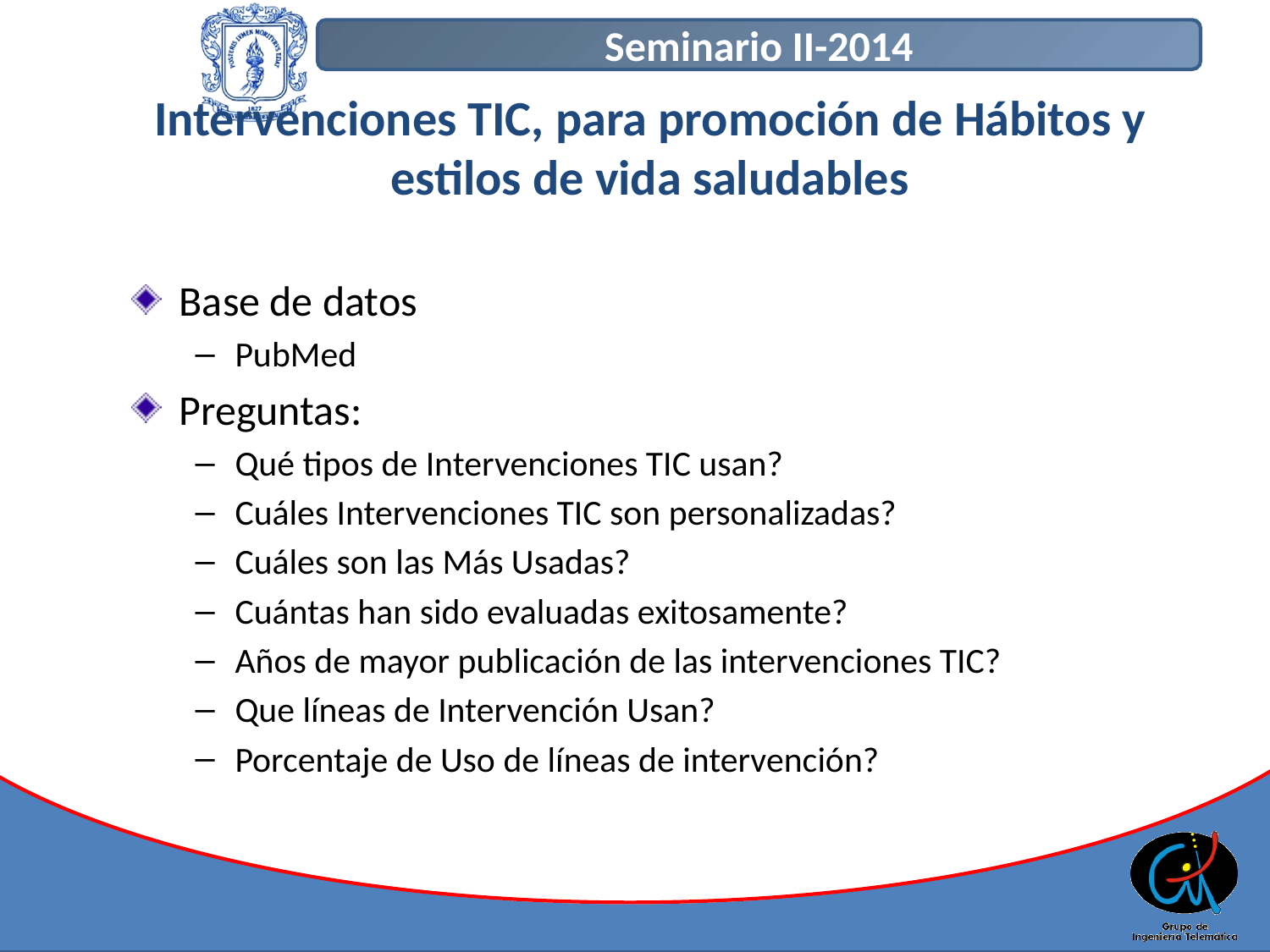

# Intervenciones TIC, para promoción de Hábitos y estilos de vida saludables
Base de datos
PubMed
Preguntas:
Qué tipos de Intervenciones TIC usan?
Cuáles Intervenciones TIC son personalizadas?
Cuáles son las Más Usadas?
Cuántas han sido evaluadas exitosamente?
Años de mayor publicación de las intervenciones TIC?
Que líneas de Intervención Usan?
Porcentaje de Uso de líneas de intervención?